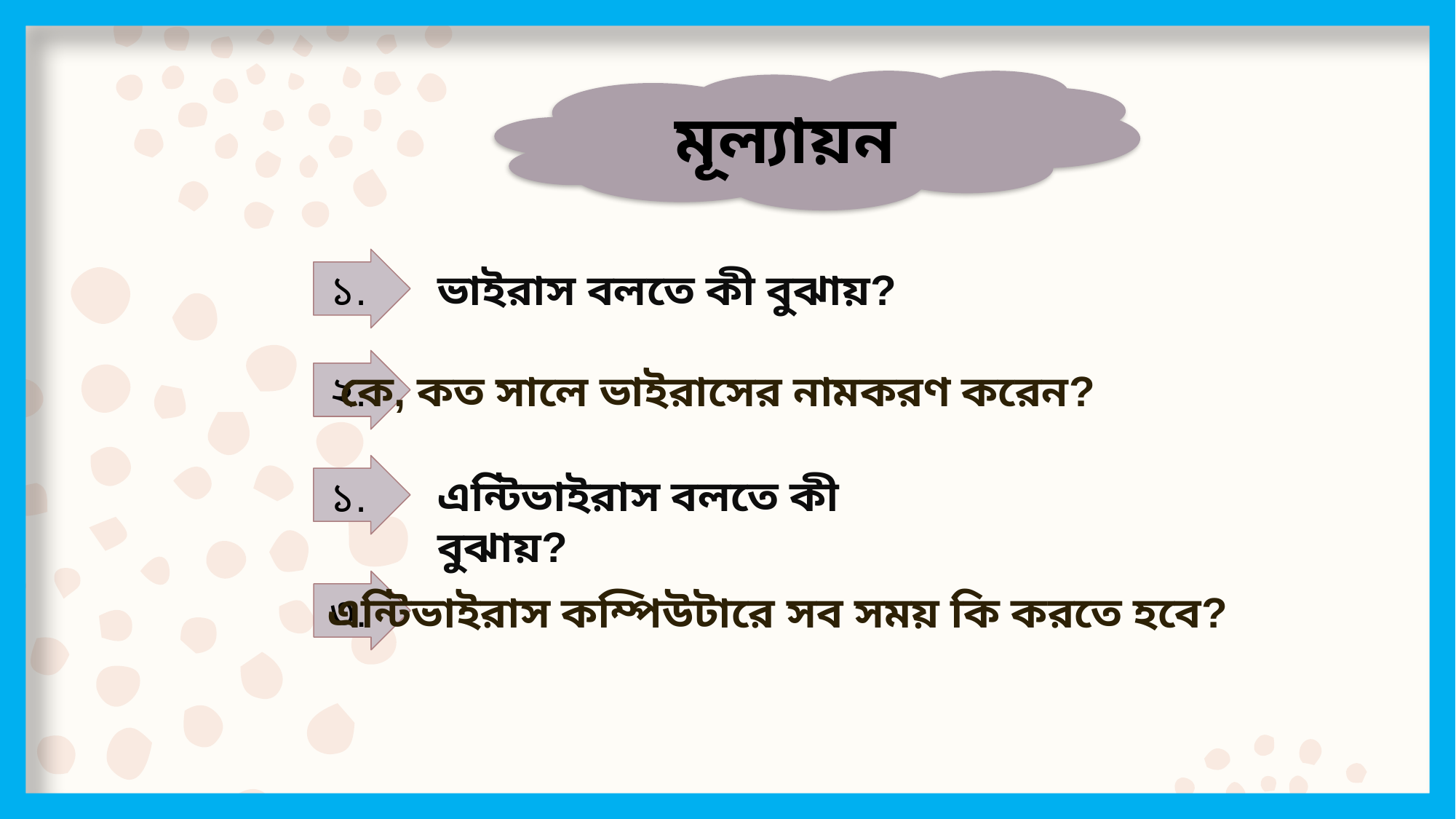

মূল্যায়ন
১.
ভাইরাস বলতে কী বুঝায়?
২.
কে, কত সালে ভাইরাসের নামকরণ করেন?
১.
এন্টিভাইরাস বলতে কী বুঝায়?
৩.
এন্টিভাইরাস কম্পিউটারে সব সময় কি করতে হবে?